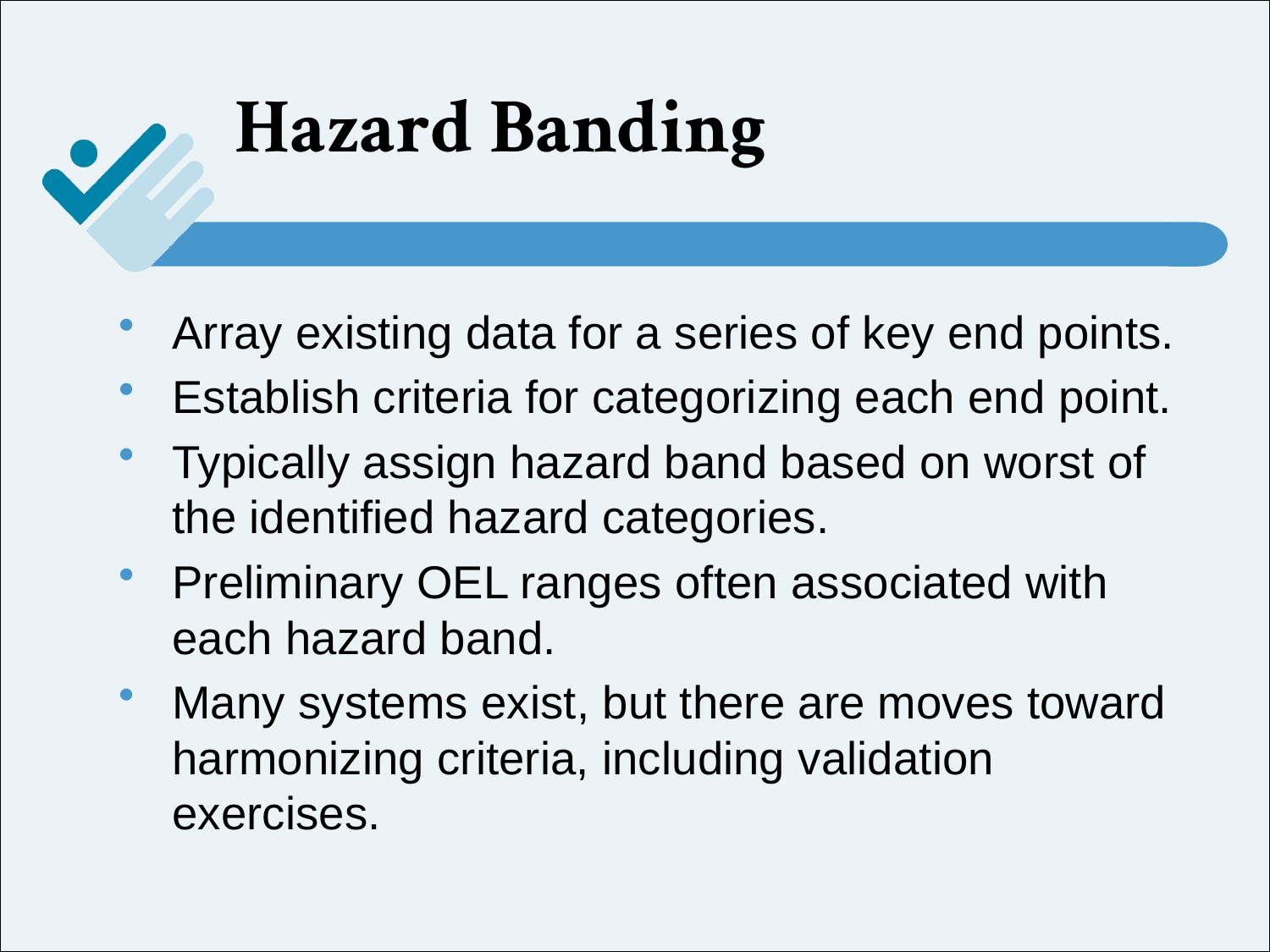

# Hazard Banding
Array existing data for a series of key end points.
Establish criteria for categorizing each end point.
Typically assign hazard band based on worst of the identified hazard categories.
Preliminary OEL ranges often associated with each hazard band.
Many systems exist, but there are moves toward harmonizing criteria, including validation exercises.